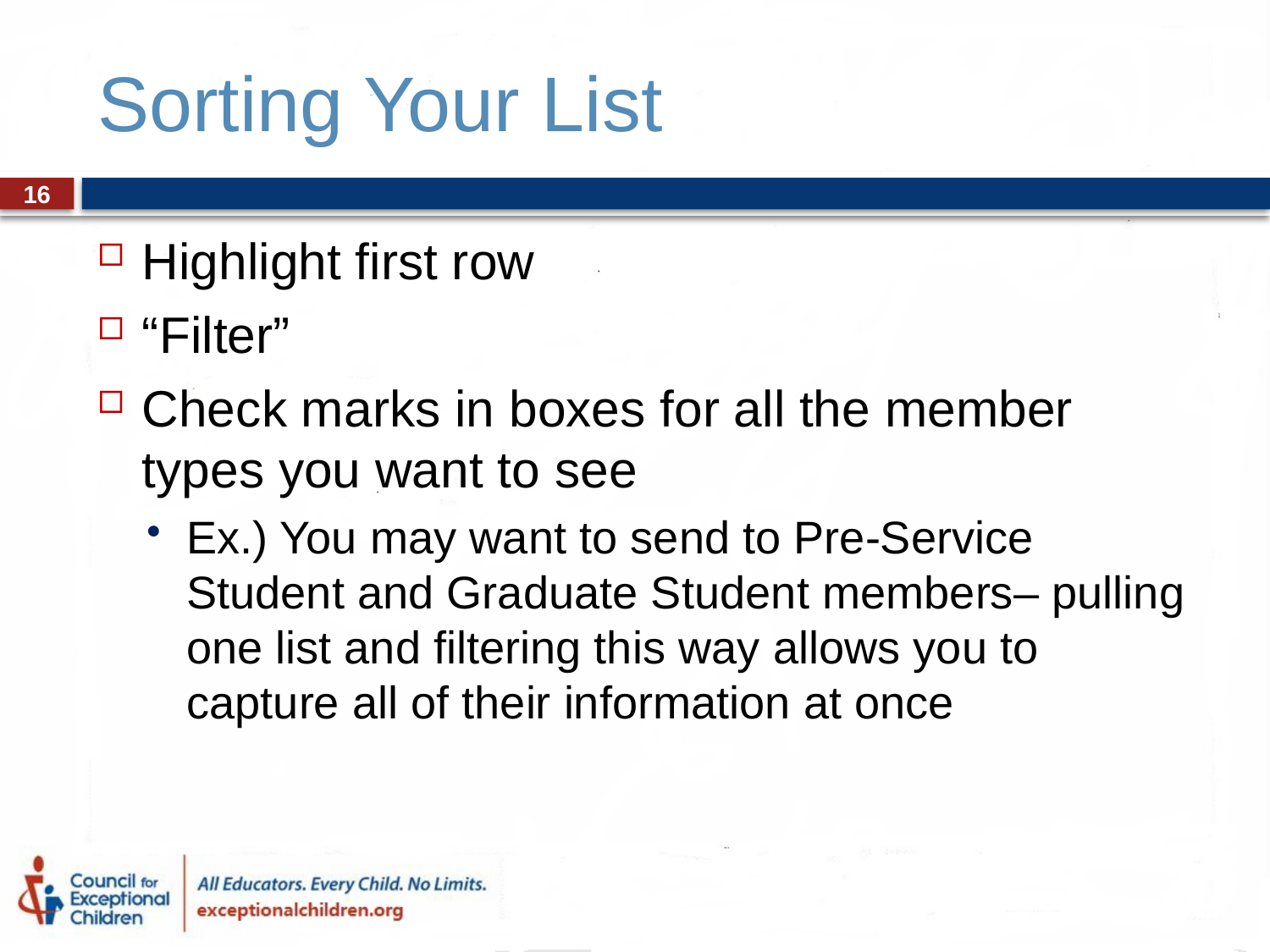

# Sorting Your List
16
Highlight first row
“Filter”
Check marks in boxes for all the member types you want to see
Ex.) You may want to send to Pre-Service Student and Graduate Student members– pulling one list and filtering this way allows you to capture all of their information at once